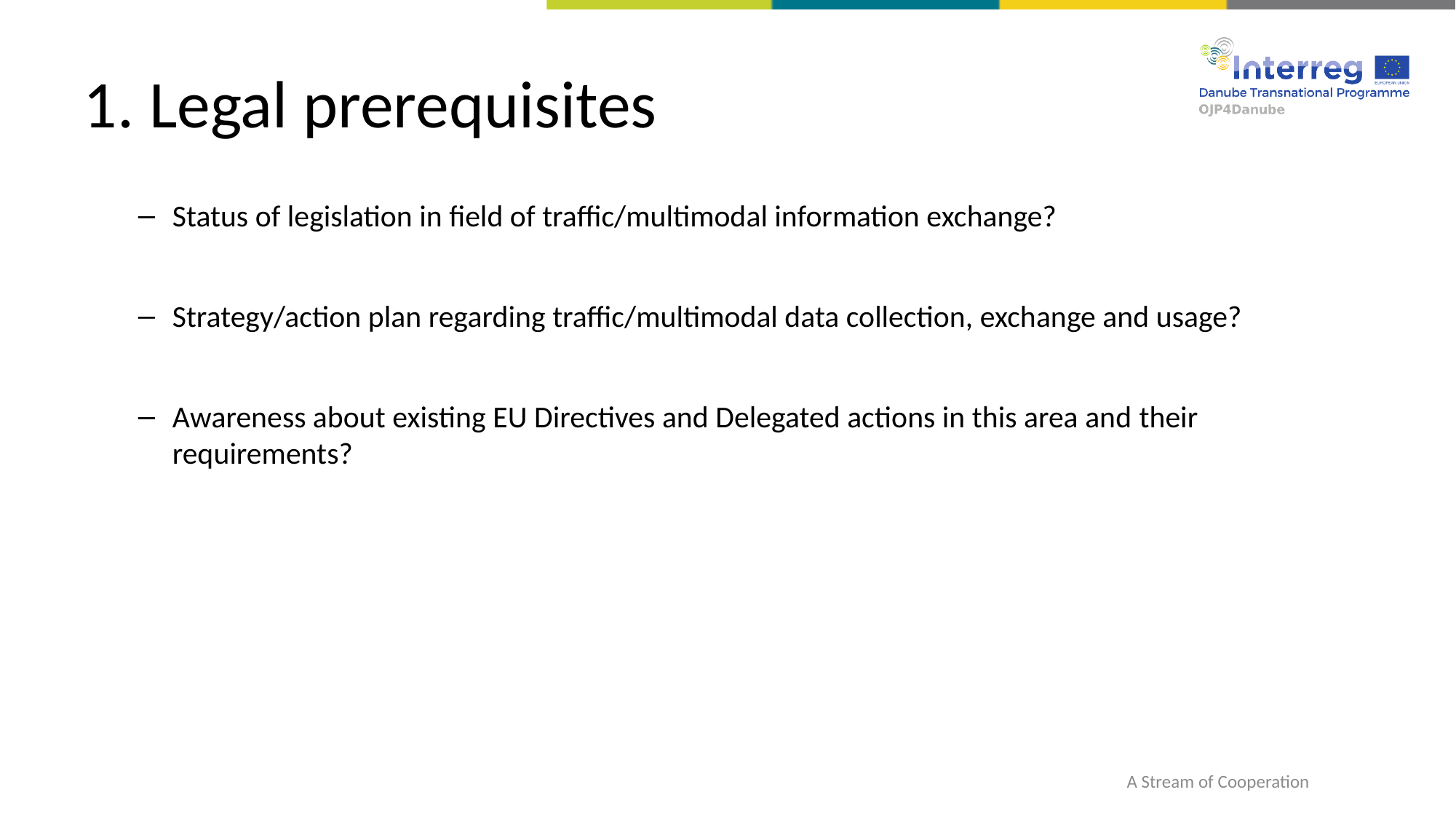

# 1. Legal prerequisites
Status of legislation in field of traffic/multimodal information exchange?

Strategy/action plan regarding traffic/multimodal data collection, exchange and usage?

Awareness about existing EU Directives and Delegated actions in this area and their requirements?